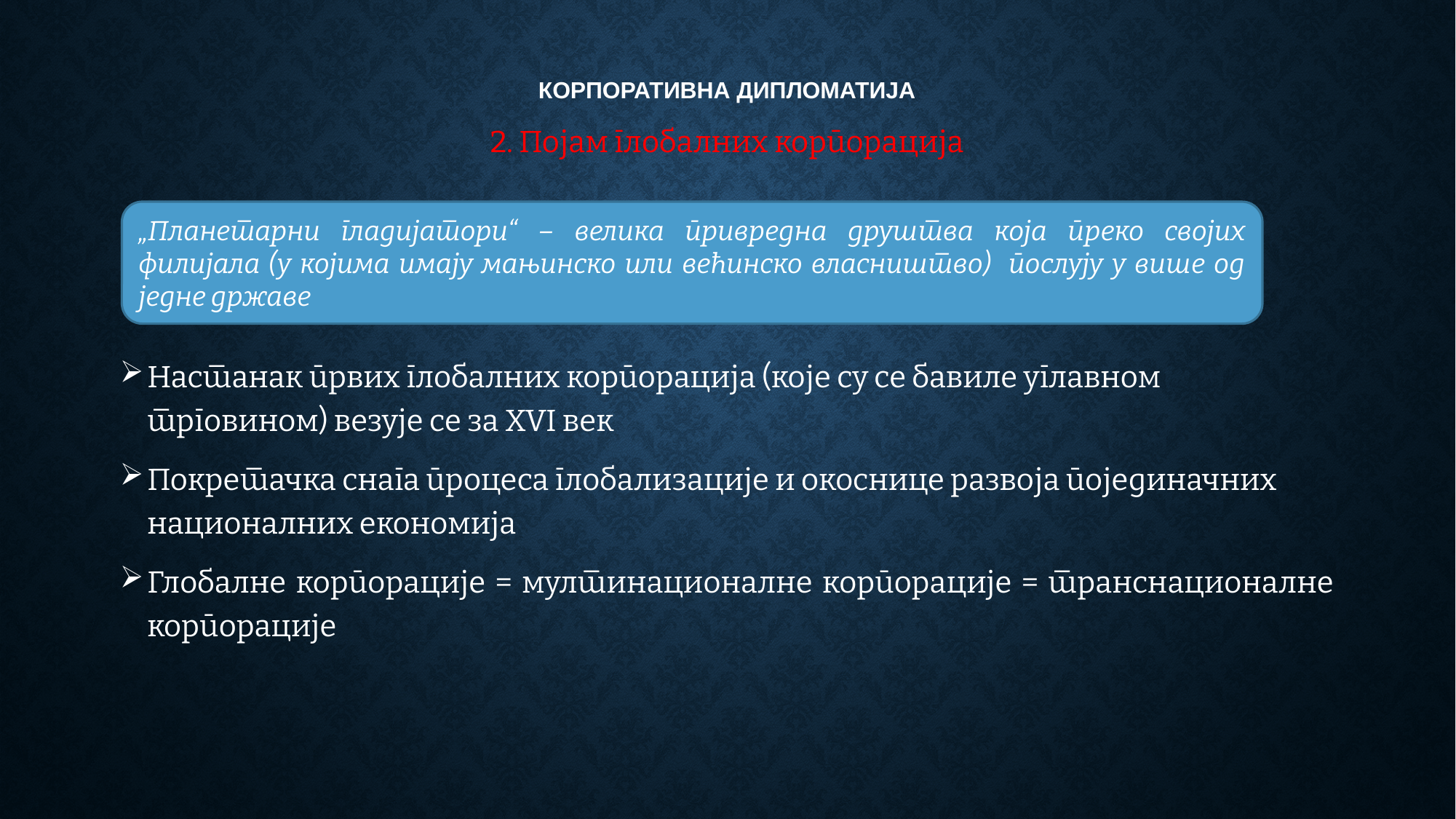

# Корпоративна дипломатија
2. Појам глобалних корпорација

Настанак првих глобалних корпорација (које су се бавиле углавном трговином) везује се за XVI век
Покретачка снага процеса глобализације и окоснице развоја појединачних националних економија
Глобалне корпорације = мултинационалне корпорације = транснационалне корпорације

„Планетарни гладијатори“ – велика привредна друштва која преко својих филијала (у којима имају мањинско или већинско власништво)  послују у више од једне државе